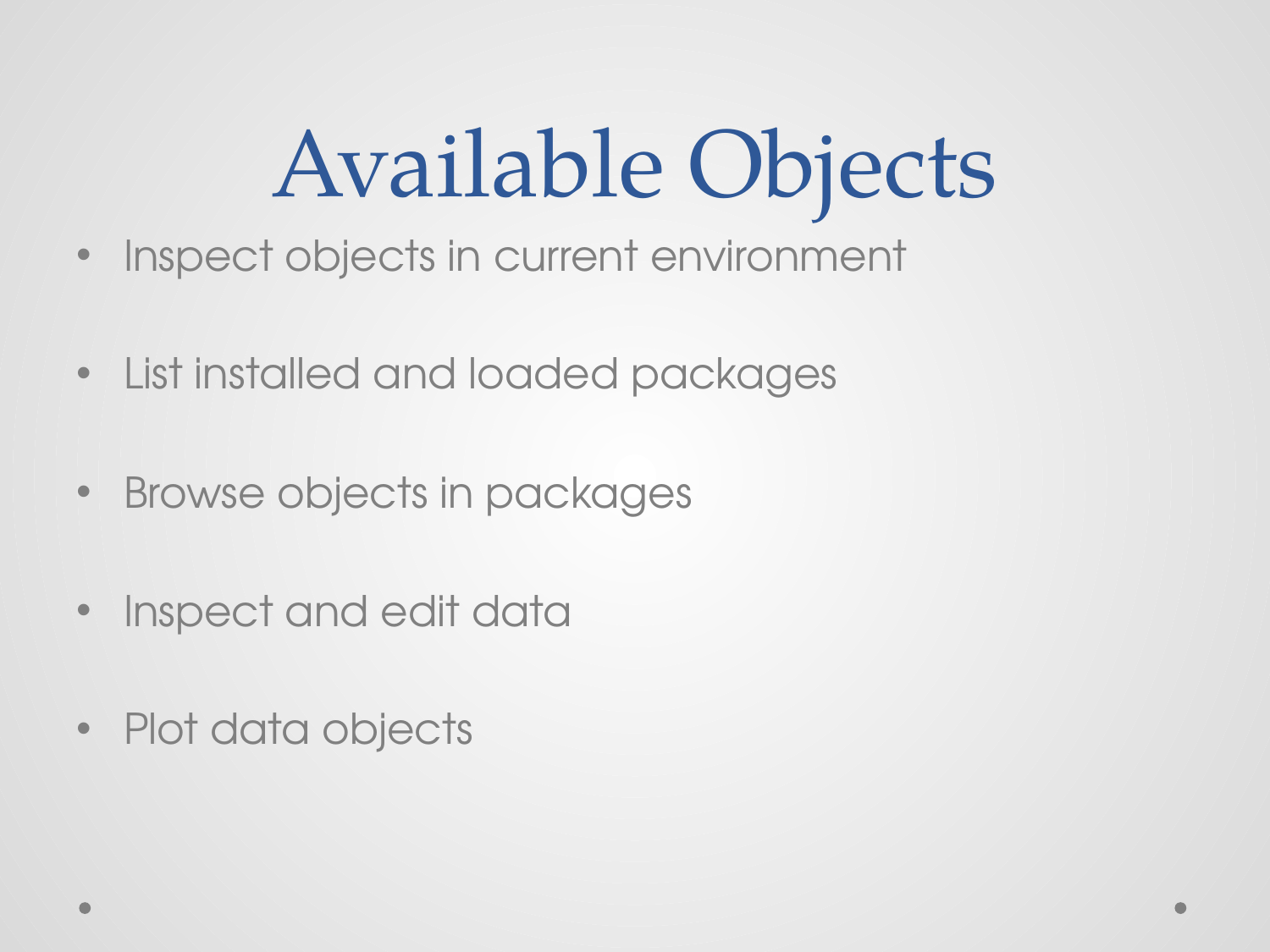

# Available Objects
Inspect objects in current environment

List installed and loaded packages

Browse objects in packages

Inspect and edit data

Plot data objects